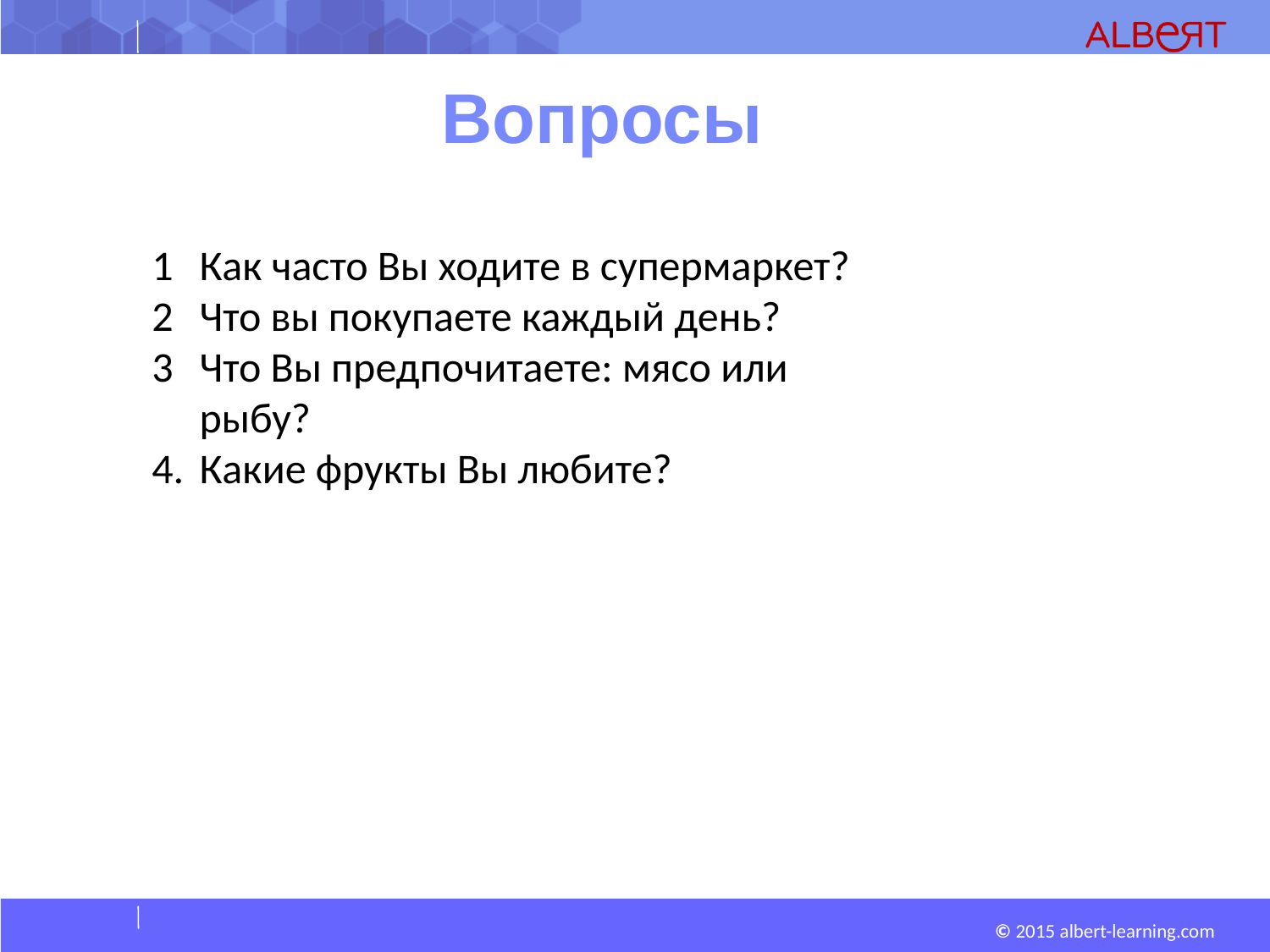

Вопросы
Как часто Вы ходите в супермаркет?
Что вы покупаете каждый день?
Что Вы предпочитаете: мясо или рыбу?
Какие фрукты Вы любите?